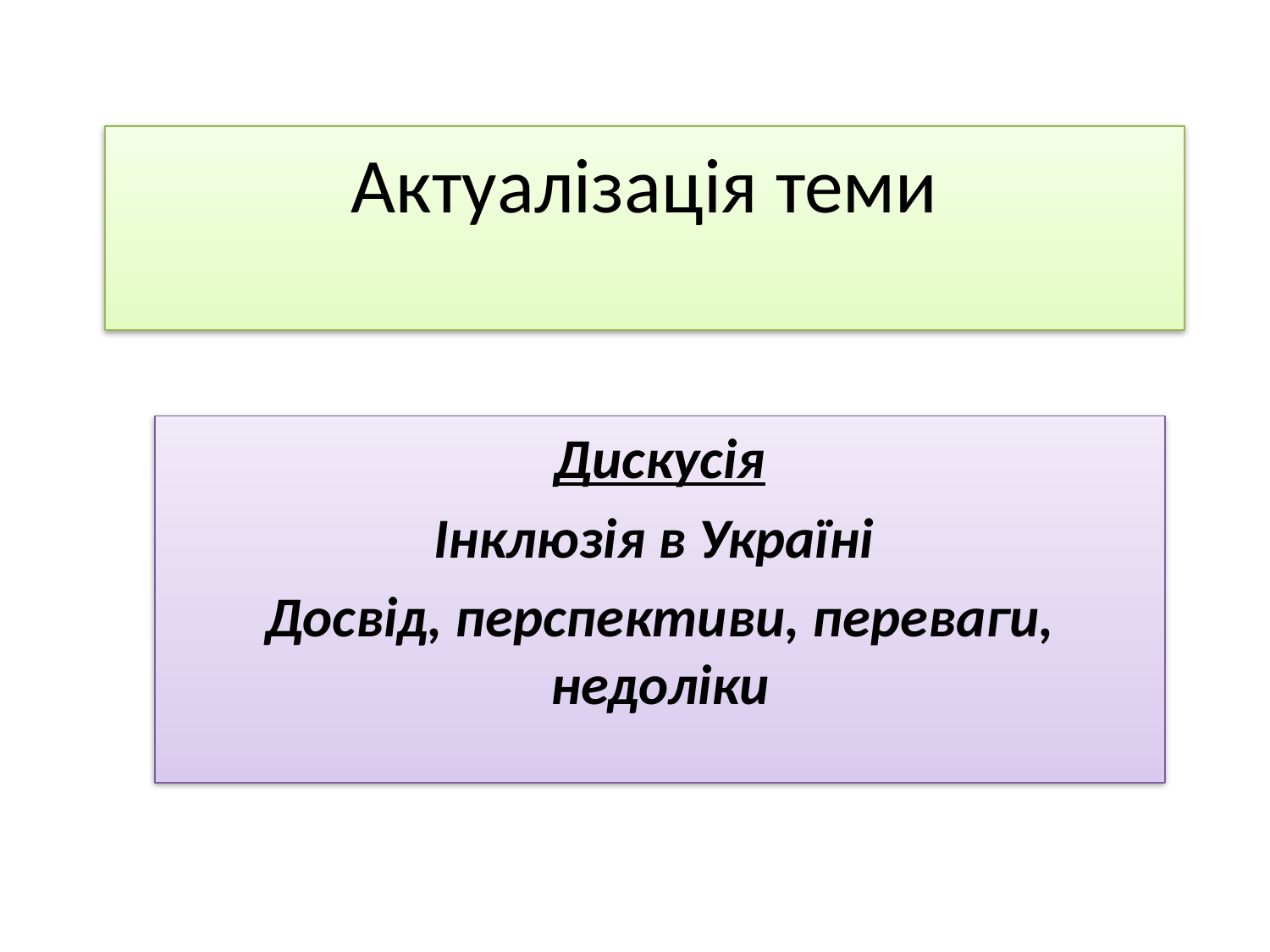

# Актуалізація теми
Дискусія
Інклюзія в Україні
Досвід, перспективи, переваги, недоліки